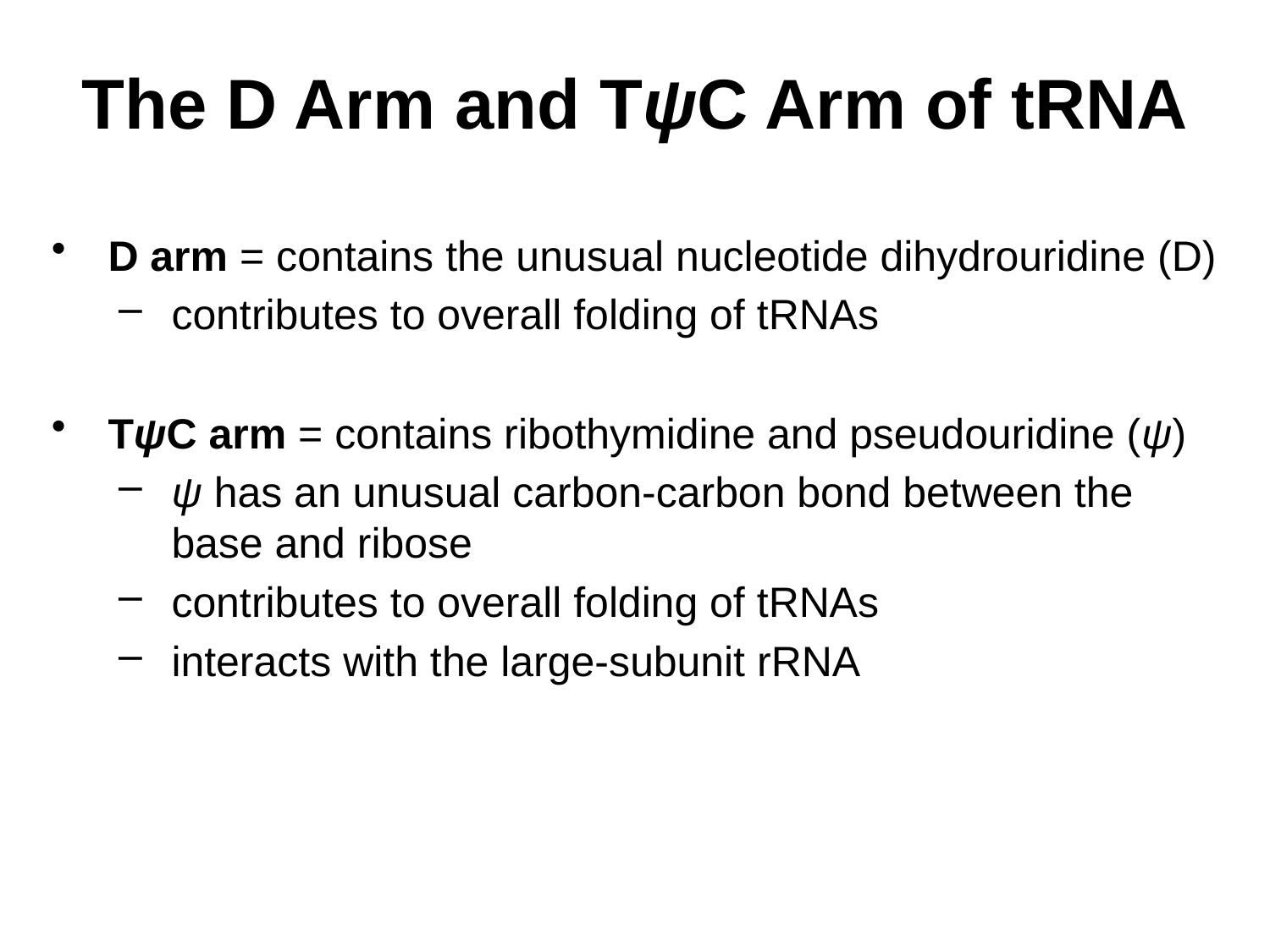

# The D Arm and TψC Arm of tRNA
D arm = contains the unusual nucleotide dihydrouridine (D)
contributes to overall folding of tRNAs

TψC arm = contains ribothymidine and pseudouridine (ψ)
ψ has an unusual carbon-carbon bond between the base and ribose
contributes to overall folding of tRNAs
interacts with the large-subunit rRNA